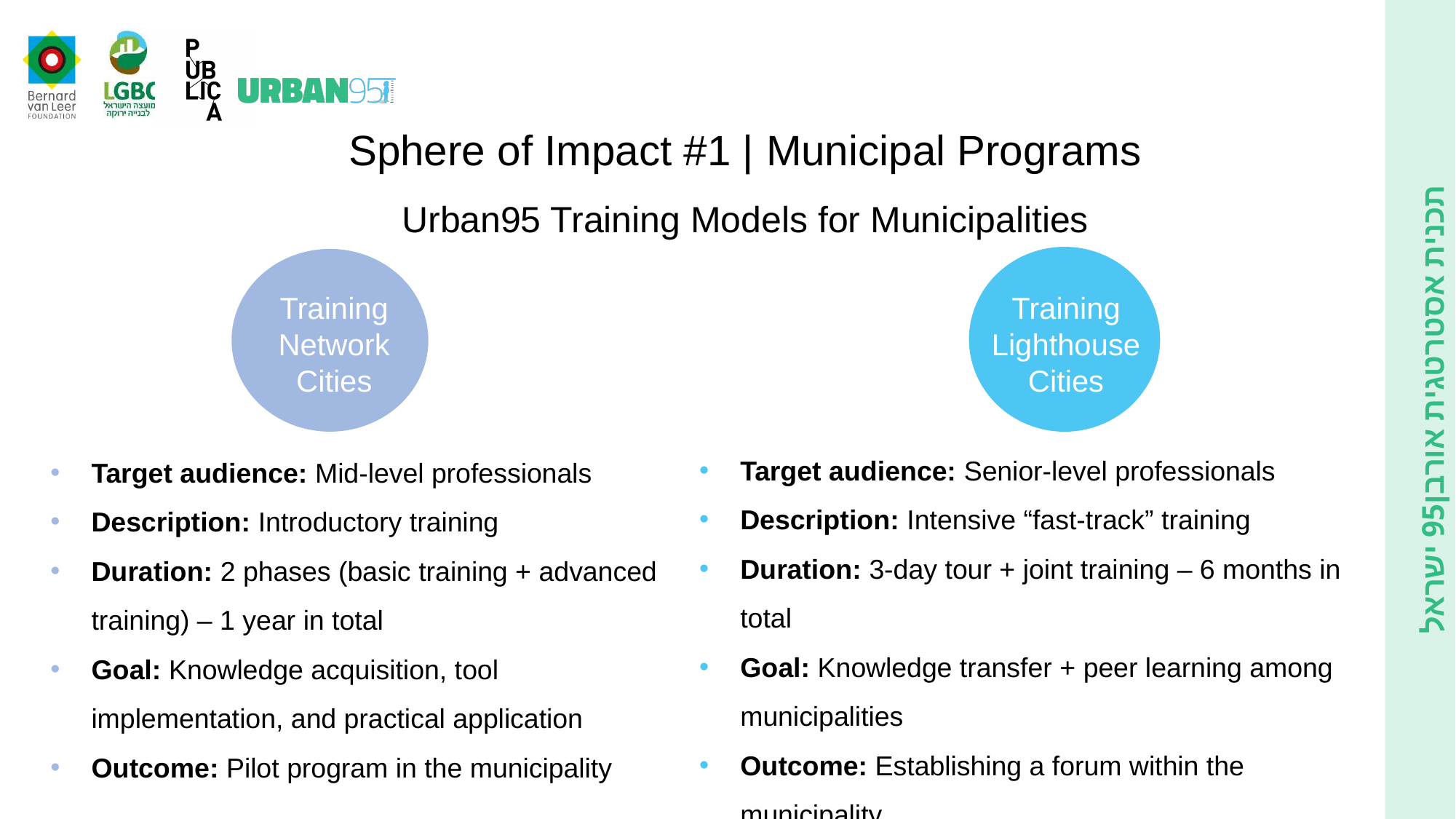

Sphere of Impact #1 | Municipal Programs
Urban95 Training Models for Municipalities
קהילה

Training Network Cities
Training Lighthouse Cities
Target audience: Senior-level professionals
Description: Intensive “fast-track” training
Duration: 3-day tour + joint training – 6 months in total
Goal: Knowledge transfer + peer learning among municipalities
Outcome: Establishing a forum within the municipality
Target audience: Mid-level professionals
Description: Introductory training
Duration: 2 phases (basic training + advanced training) – 1 year in total
Goal: Knowledge acquisition, tool implementation, and practical application
Outcome: Pilot program in the municipality